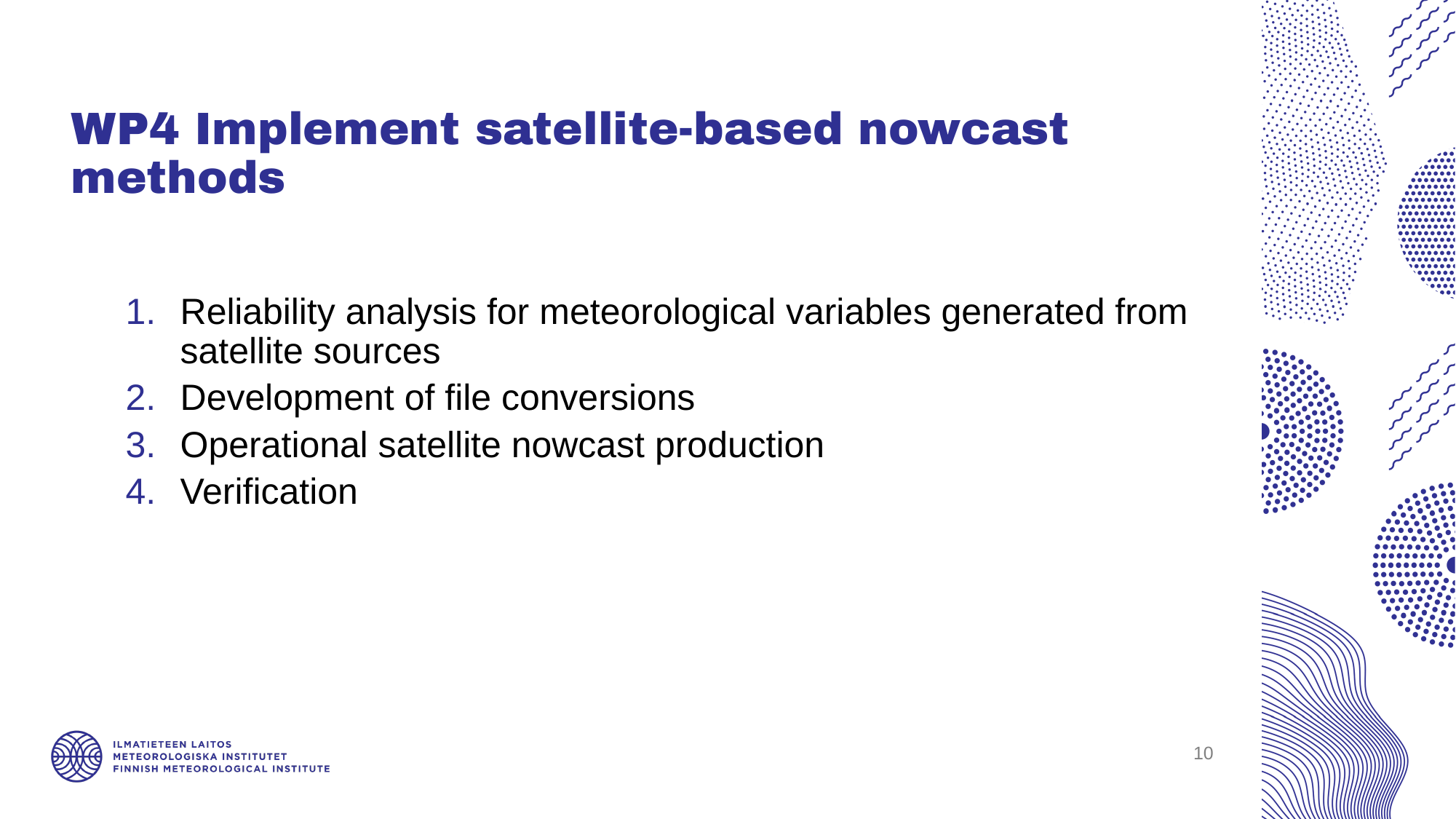

# WP4 Implement satellite-based nowcast methods
Reliability analysis for meteorological variables generated from satellite sources
Development of file conversions
Operational satellite nowcast production
Verification
10